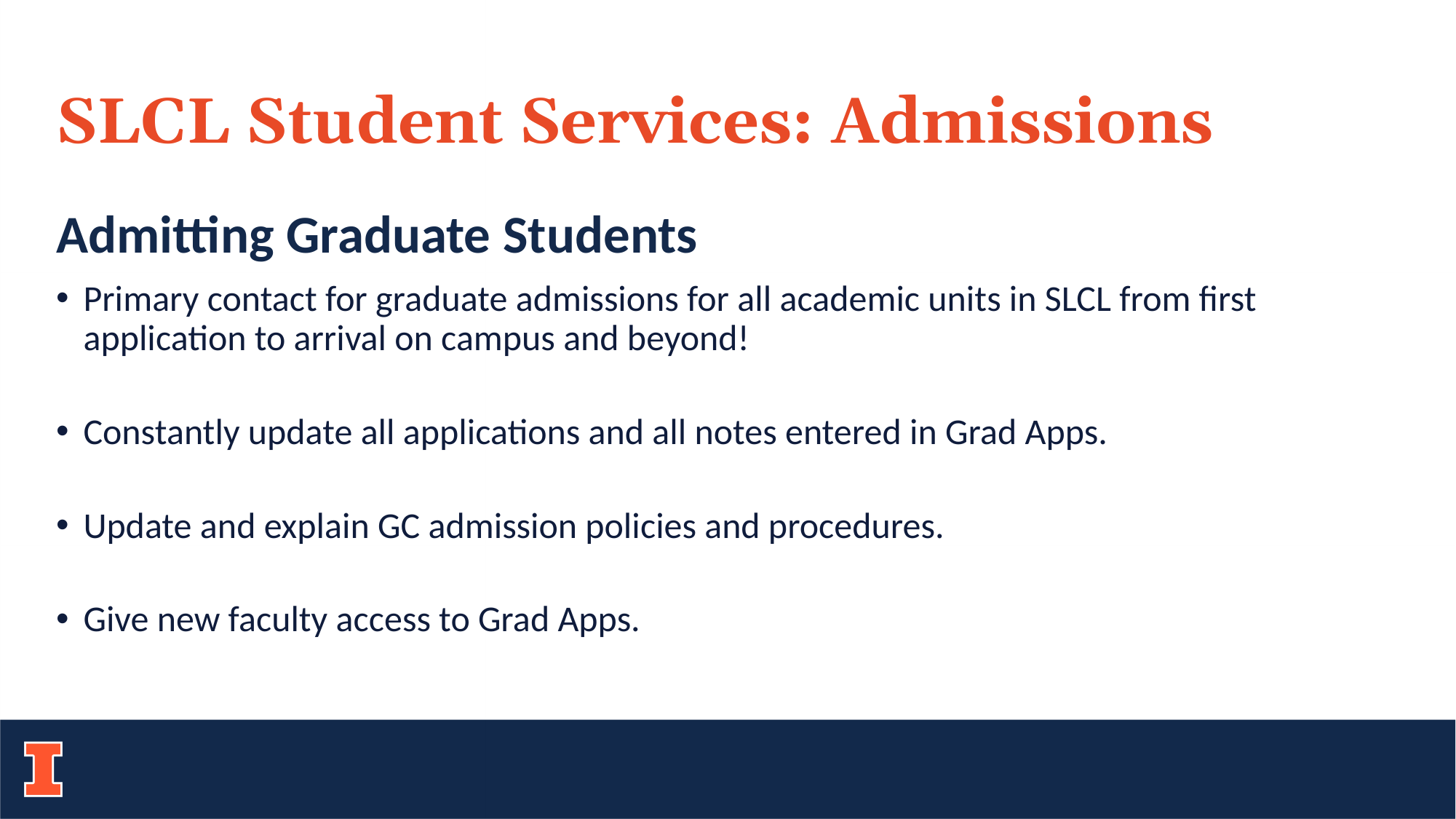

# SLCL Student Services: Admissions
Admitting Graduate Students
Primary contact for graduate admissions for all academic units in SLCL from first application to arrival on campus and beyond!
Constantly update all applications and all notes entered in Grad Apps.
Update and explain GC admission policies and procedures.
Give new faculty access to Grad Apps.